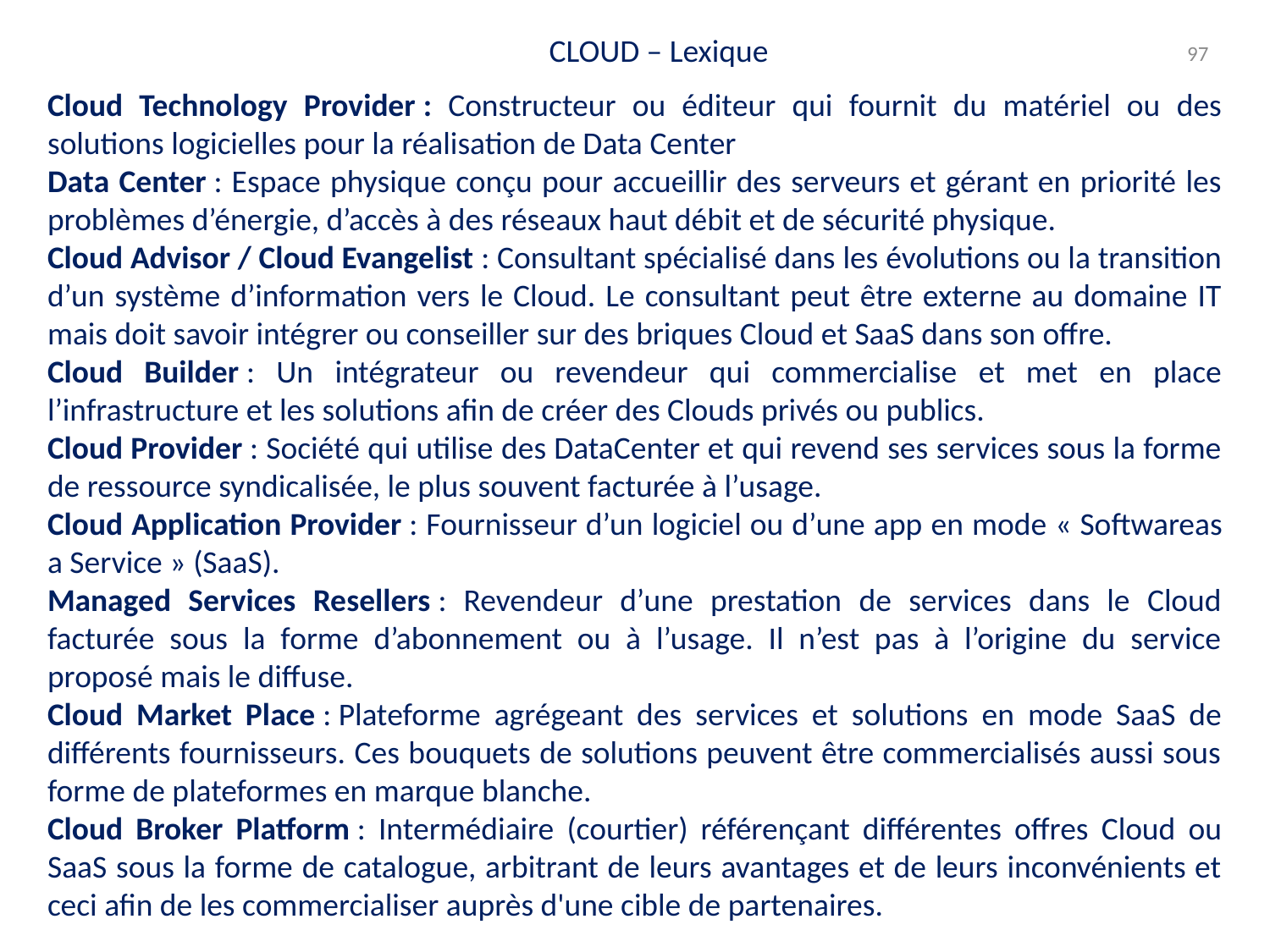

CLOUD – Lexique
97
Cloud Technology Provider : Constructeur ou éditeur qui fournit du matériel ou des solutions logicielles pour la réalisation de Data Center
Data Center : Espace physique conçu pour accueillir des serveurs et gérant en priorité les problèmes d’énergie, d’accès à des réseaux haut débit et de sécurité physique.
Cloud Advisor / Cloud Evangelist : Consultant spécialisé dans les évolutions ou la transition d’un système d’information vers le Cloud. Le consultant peut être externe au domaine IT mais doit savoir intégrer ou conseiller sur des briques Cloud et SaaS dans son offre.
Cloud Builder : Un intégrateur ou revendeur qui commercialise et met en place l’infrastructure et les solutions afin de créer des Clouds privés ou publics.
Cloud Provider : Société qui utilise des DataCenter et qui revend ses services sous la forme de ressource syndicalisée, le plus souvent facturée à l’usage.
Cloud Application Provider : Fournisseur d’un logiciel ou d’une app en mode « Softwareas a Service » (SaaS).
Managed Services Resellers : Revendeur d’une prestation de services dans le Cloud facturée sous la forme d’abonnement ou à l’usage. Il n’est pas à l’origine du service proposé mais le diffuse.
Cloud Market Place : Plateforme agrégeant des services et solutions en mode SaaS de différents fournisseurs. Ces bouquets de solutions peuvent être commercialisés aussi sous forme de plateformes en marque blanche.
Cloud Broker Platform : Intermédiaire (courtier) référençant différentes offres Cloud ou SaaS sous la forme de catalogue, arbitrant de leurs avantages et de leurs inconvénients et ceci afin de les commercialiser auprès d'une cible de partenaires.